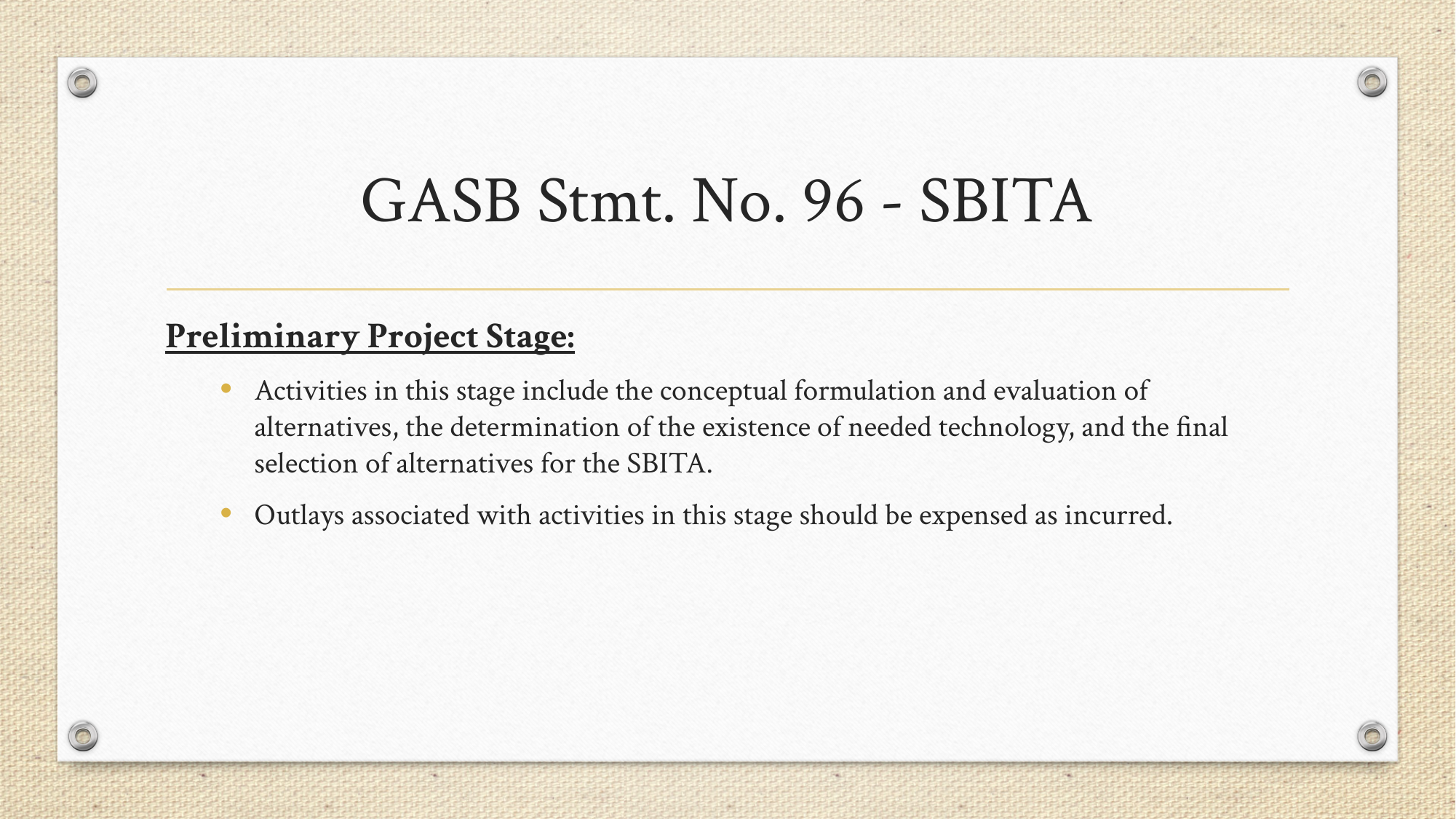

# GASB Stmt. No. 96 - SBITA
Preliminary Project Stage:
Activities in this stage include the conceptual formulation and evaluation of alternatives, the determination of the existence of needed technology, and the final selection of alternatives for the SBITA.
Outlays associated with activities in this stage should be expensed as incurred.